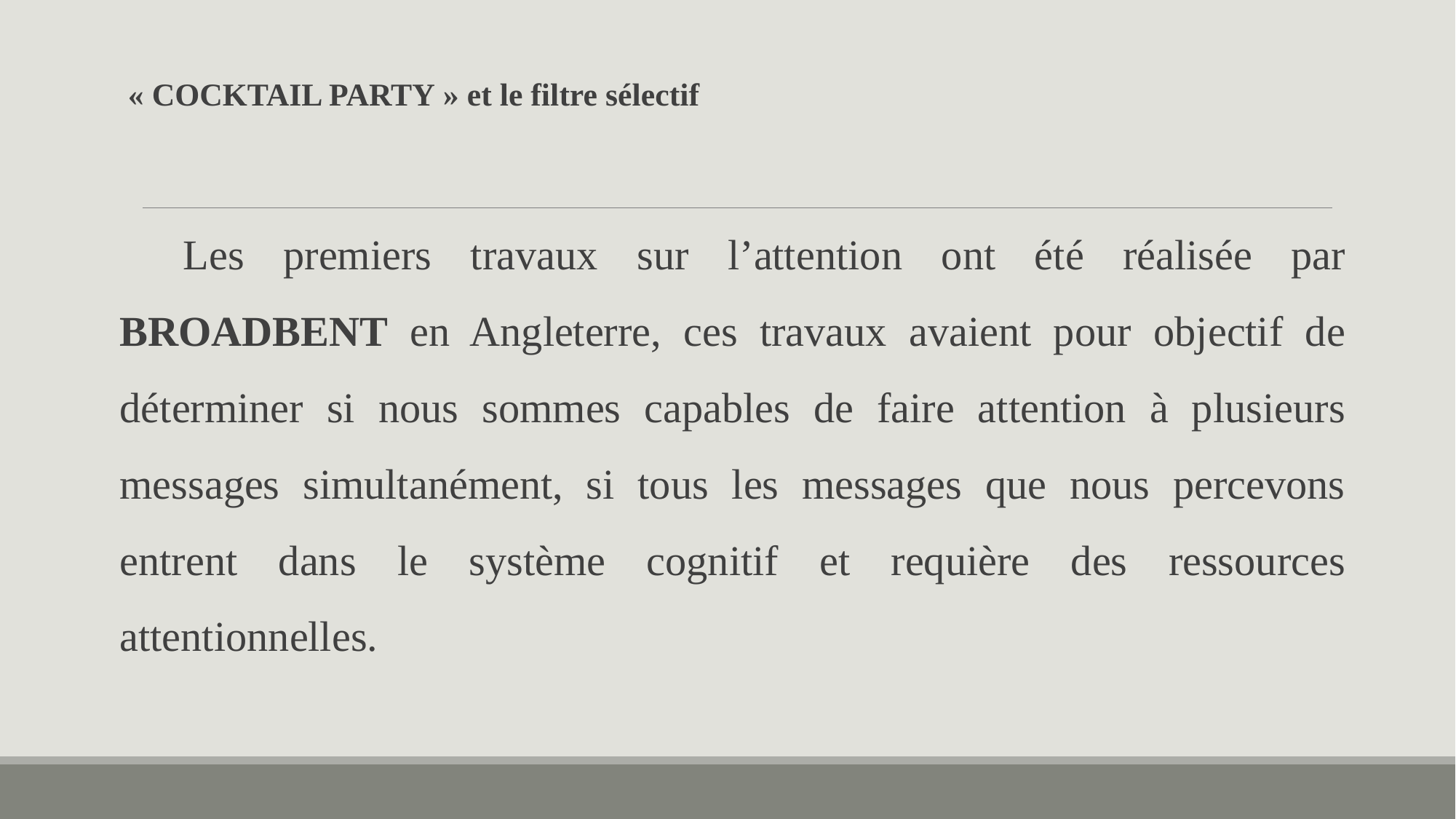

# « COCKTAIL PARTY » et le filtre sélectif
Les premiers travaux sur l’attention ont été réalisée par BROADBENT en Angleterre, ces travaux avaient pour objectif de déterminer si nous sommes capables de faire attention à plusieurs messages simultanément, si tous les messages que nous percevons entrent dans le système cognitif et requière des ressources attentionnelles.